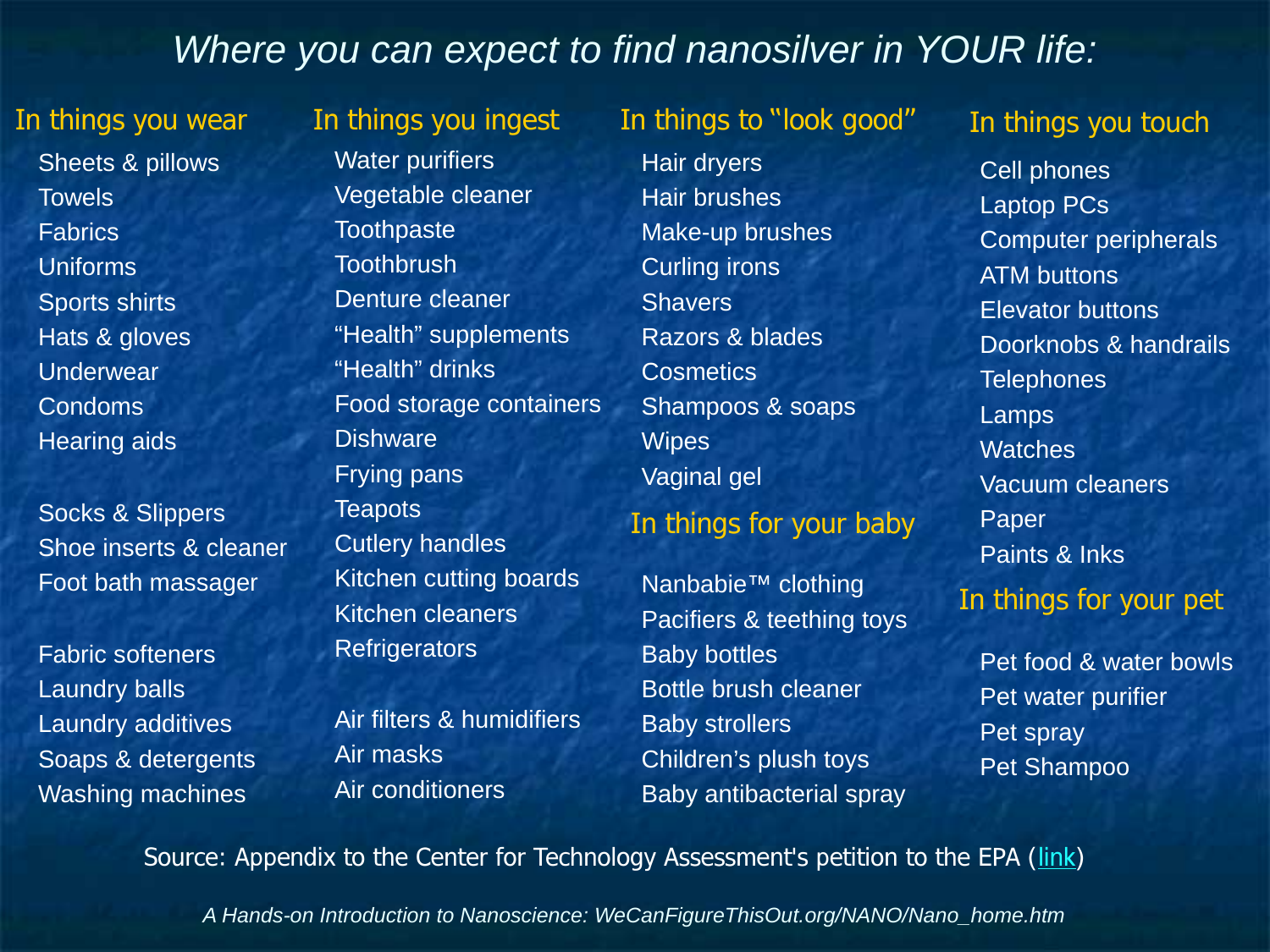

# Where you can expect to find nanosilver in YOUR life:
In things you wear
In things you ingest
In things to “look good”
In things you touch
Water purifiers
Vegetable cleaner
Toothpaste
Toothbrush
Denture cleaner
“Health” supplements
“Health” drinks
Food storage containers
Dishware
Frying pans
Teapots
Cutlery handles
Kitchen cutting boards
Kitchen cleaners
Refrigerators

Air filters & humidifiers
Air masks
Air conditioners
Sheets & pillows
Towels
Fabrics
Uniforms
Sports shirts
Hats & gloves
Underwear
Condoms
Hearing aids

Socks & Slippers
Shoe inserts & cleaner
Foot bath massager

Fabric softeners
Laundry balls
Laundry additives
Soaps & detergents
Washing machines
Hair dryers
Hair brushes
Make-up brushes
Curling irons
Shavers
Razors & blades
Cosmetics
Shampoos & soaps
Wipes
Vaginal gel

Nanbabie™ clothing
Pacifiers & teething toys
Baby bottles
Bottle brush cleaner
Baby strollers
Children’s plush toys
Baby antibacterial spray
Cell phones
Laptop PCs
Computer peripherals
ATM buttons
Elevator buttons
Doorknobs & handrails
Telephones
Lamps
Watches
Vacuum cleaners
Paper
Paints & Inks

Pet food & water bowls
Pet water purifier
Pet spray
Pet Shampoo
In things for your baby
In things for your pet
Source: Appendix to the Center for Technology Assessment's petition to the EPA (link)
A Hands-on Introduction to Nanoscience: WeCanFigureThisOut.org/NANO/Nano_home.htm